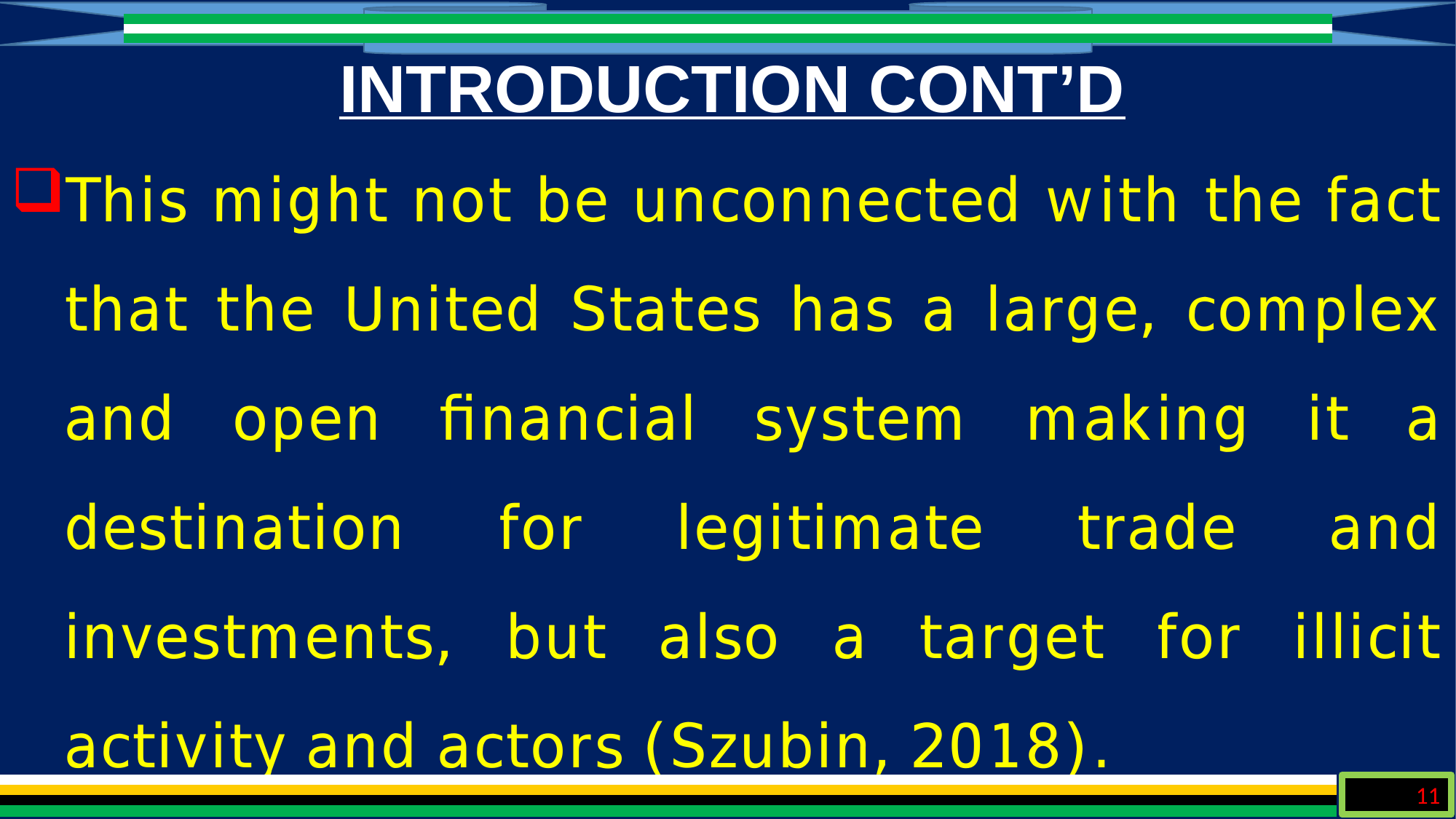

INTRODUCTION CONT’D
This might not be unconnected with the fact that the United States has a large, complex and open financial system making it a destination for legitimate trade and investments, but also a target for illicit activity and actors (Szubin, 2018).

11